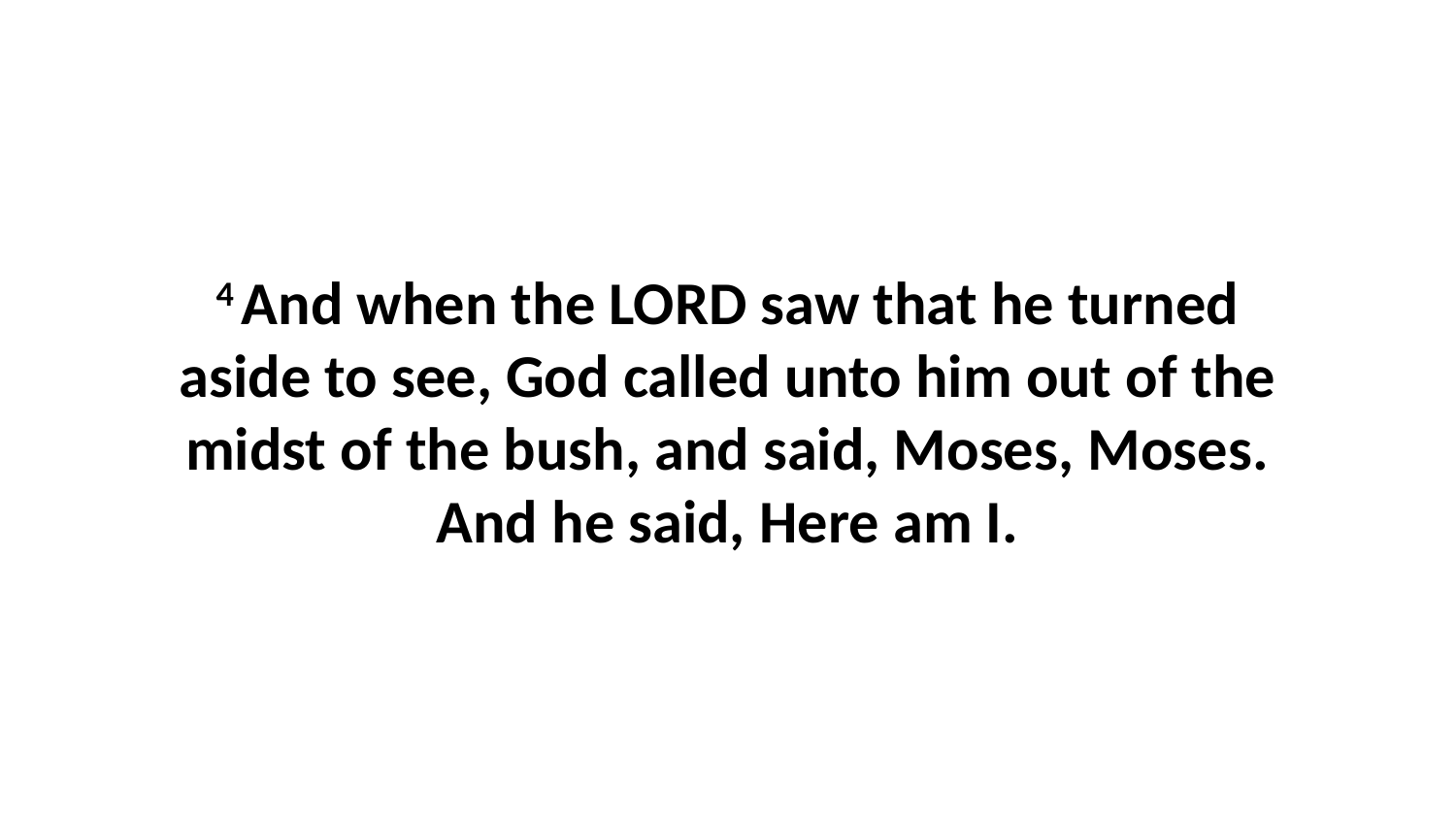

4 And when the LORD saw that he turned aside to see, God called unto him out of the midst of the bush, and said, Moses, Moses. And he said, Here am I.